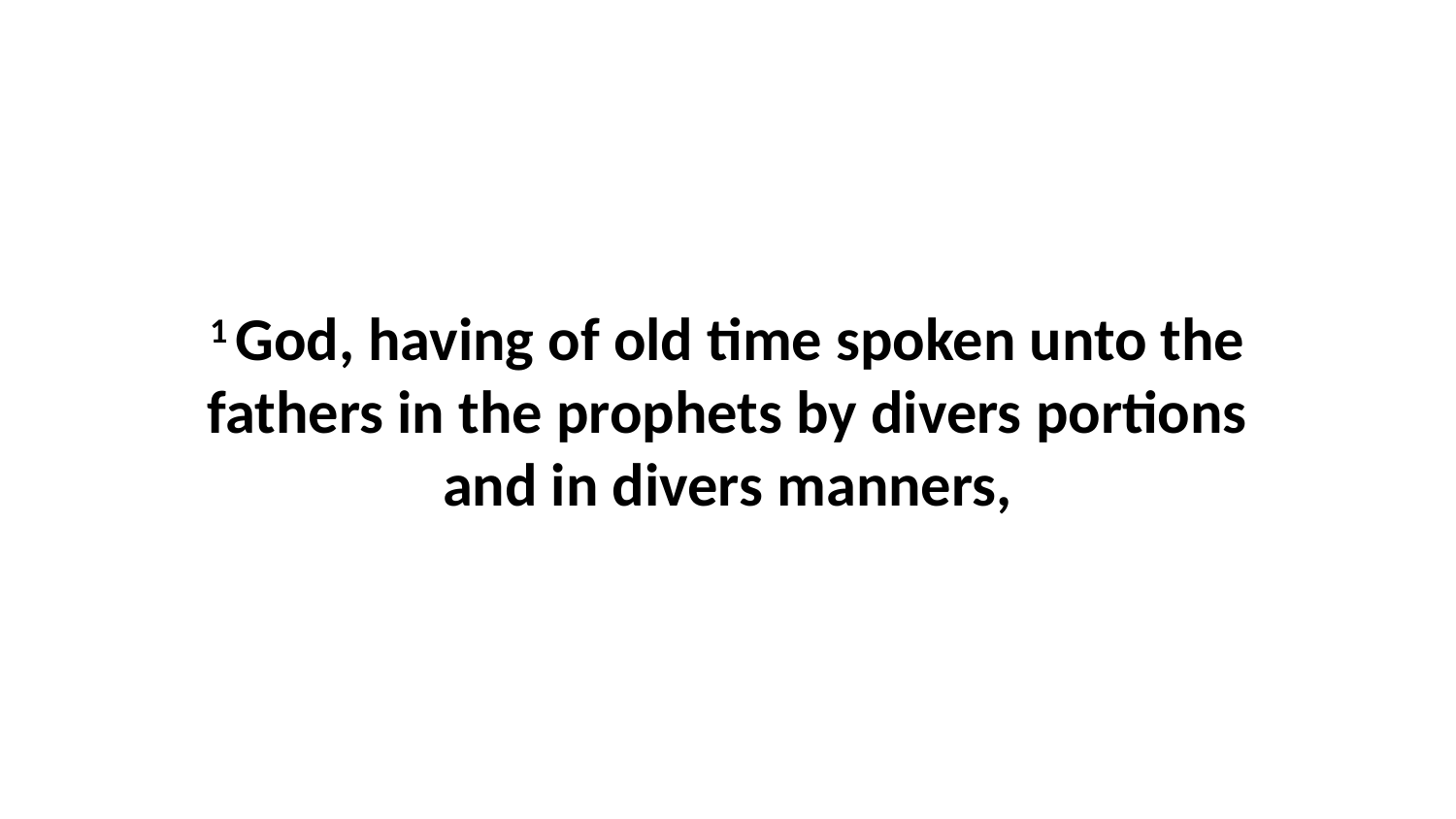

1 God, having of old time spoken unto the fathers in the prophets by divers portions and in divers manners,